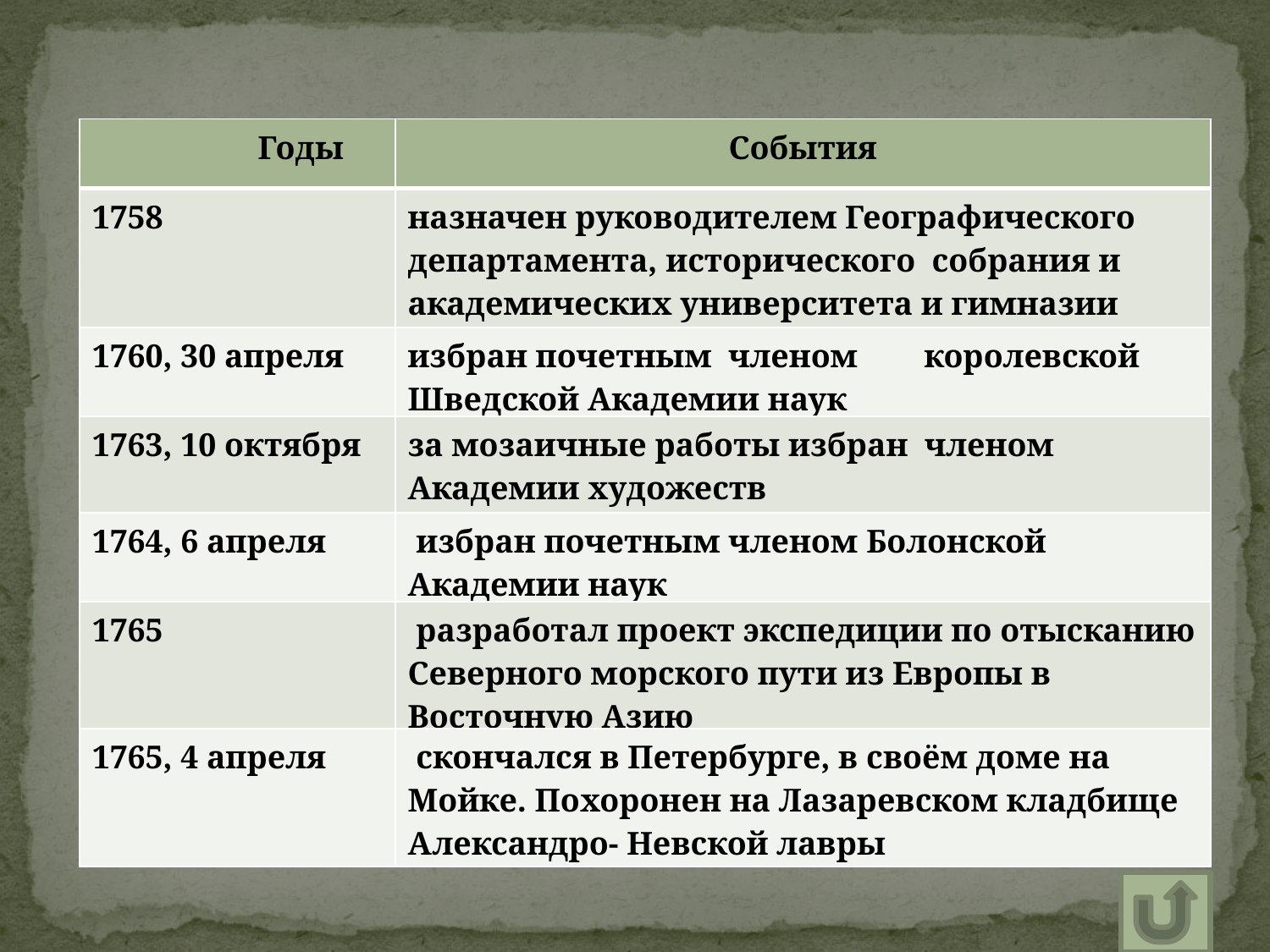

1758 		― 	― разработал проект экспедиции по 					отвсканию Северного морского пути из 				Европы в Восточную Азию
1765, 4 апреля ― скончался в Петербурге, в своём доме на 				Мойке. Похоронен на Лазаревском кладбище Александро-		Невской лавры
| Годы | События |
| --- | --- |
| 1758 | назначен руководителем Географического департамента, исторического собрания и академических университета и гимназии |
| 1760, 30 апреля | избран почетным членом королевской Шведской Академии наук |
| 1763, 10 октября | за мозаичные работы избран членом Академии художеств |
| 1764, 6 апреля | избран почетным членом Болонской Академии наук |
| 1765 | разработал проект экспедиции по отысканию Северного морского пути из Европы в Восточную Азию |
| 1765, 4 апреля | скончался в Петербурге, в своём доме на Мойке. Похоронен на Лазаревском кладбище Александро- Невской лавры |
― учреждение Московского университета 			по проекту Ломоносова